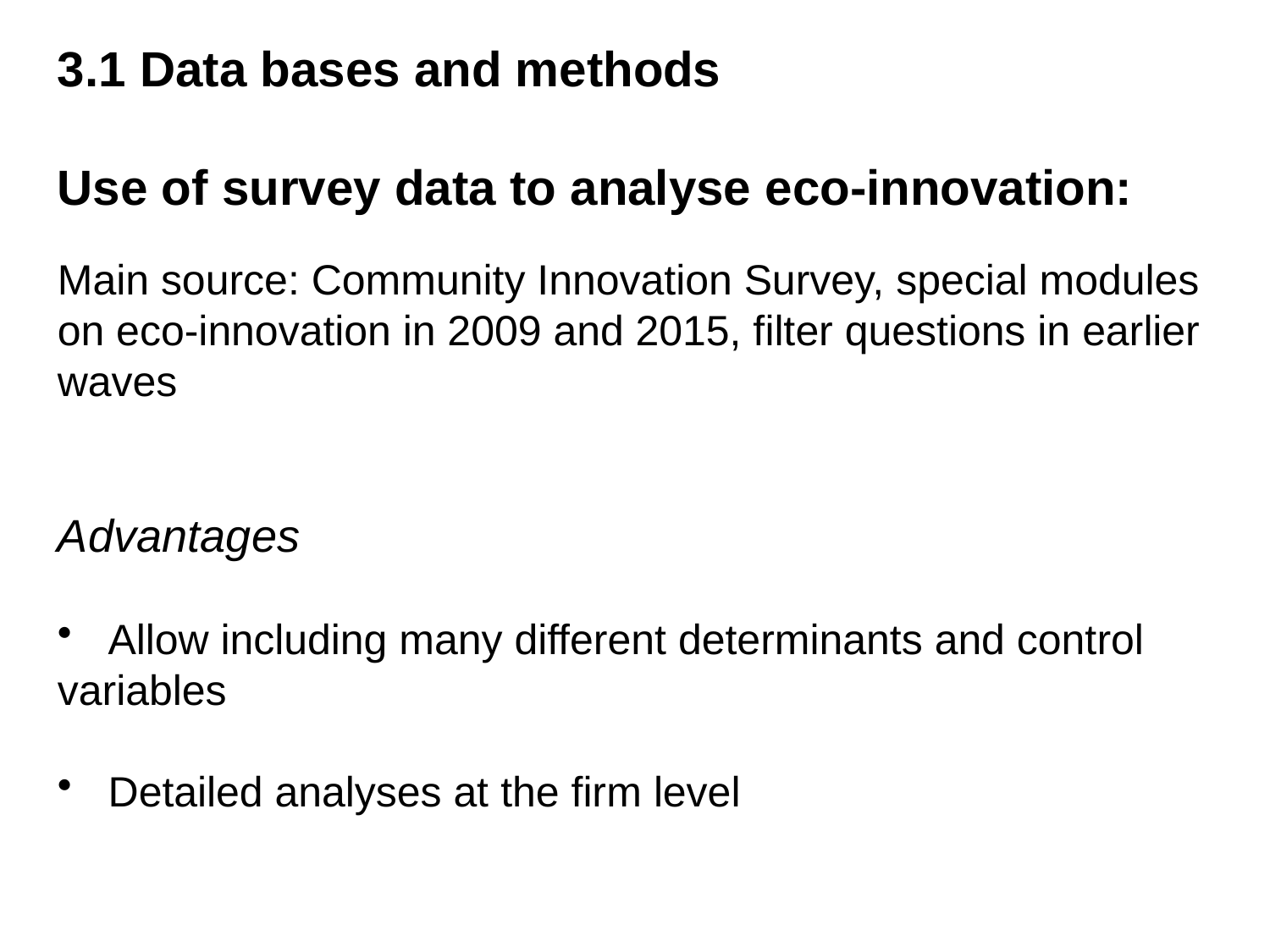

3.1 Data bases and methods

Use of survey data to analyse eco-innovation:

Main source: Community Innovation Survey, special modules on eco-innovation in 2009 and 2015, filter questions in earlier waves

Advantages

 	Allow including many different determinants and control 	variables

 	Detailed analyses at the firm level